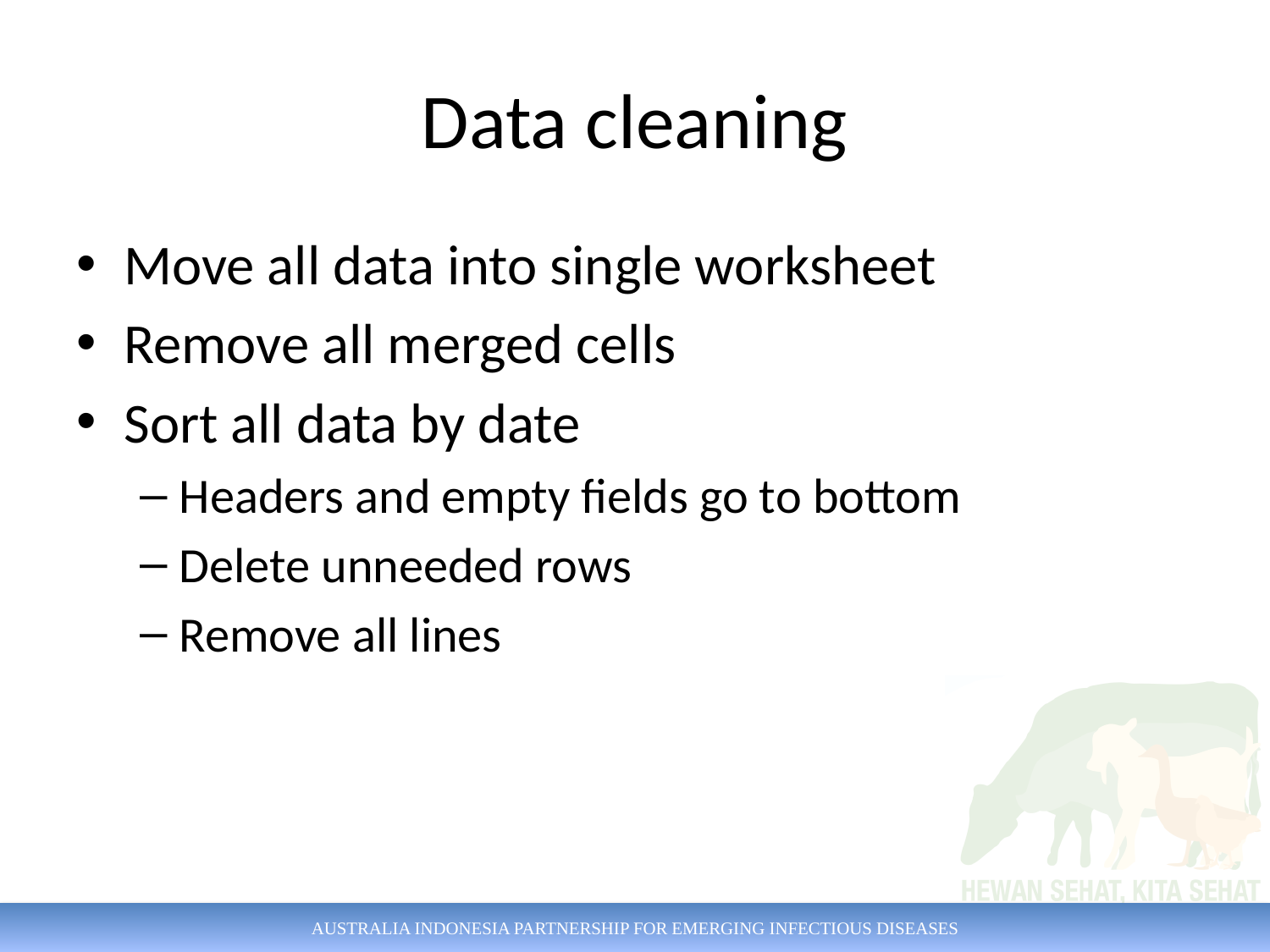

# Data cleaning
Move all data into single worksheet
Remove all merged cells
Sort all data by date
Headers and empty fields go to bottom
Delete unneeded rows
Remove all lines